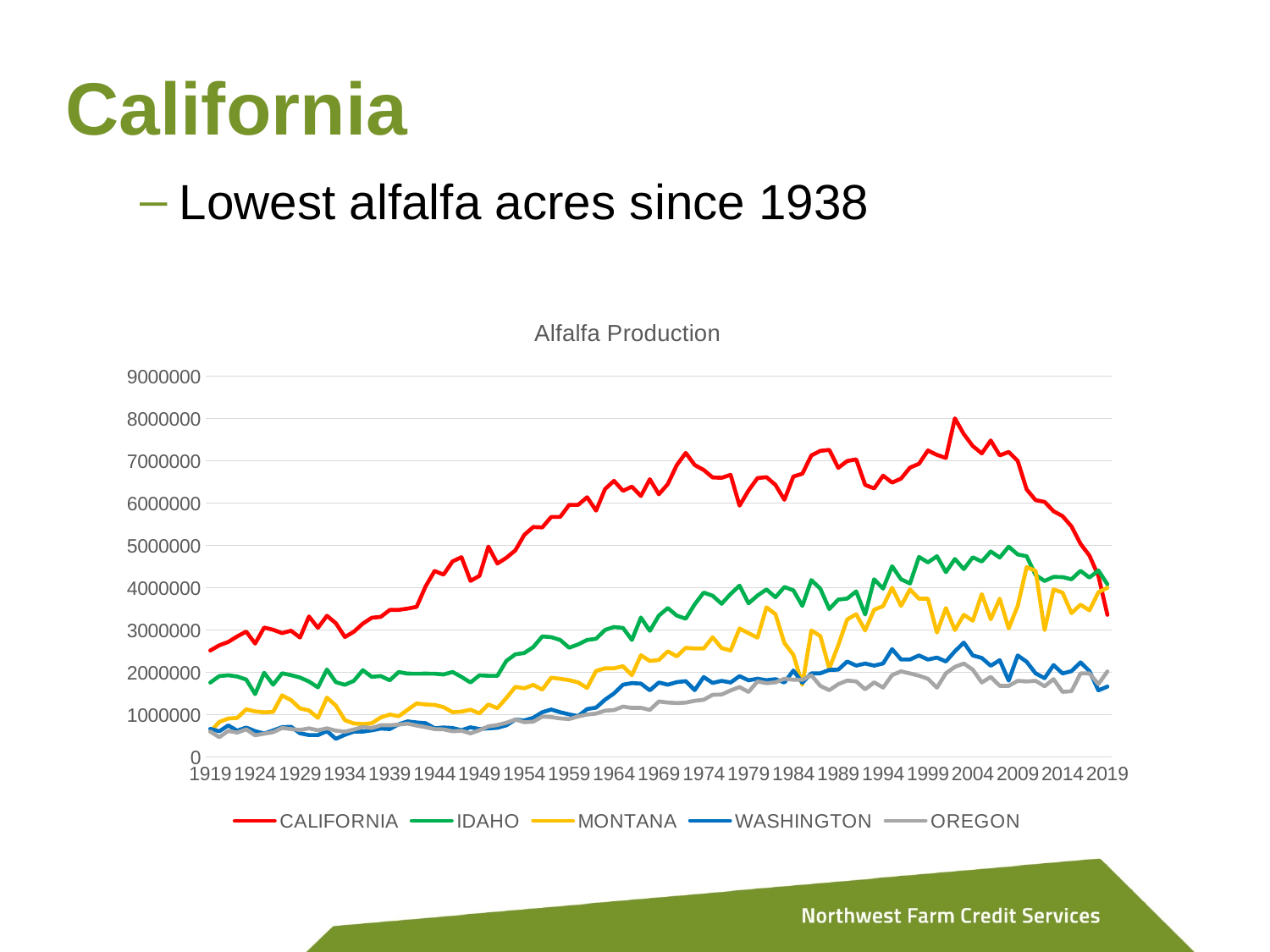

# California
Lowest alfalfa acres since 1938

### Chart: Alfalfa Production

| Category | CALIFORNIA | IDAHO | MONTANA | WASHINGTON | OREGON |
|---|---|---|---|---|---|
| 1919 | 2516000.0 | 1758000.0 | 598000.0 | 664000.0 | 601000.0 |
| 1920 | 2639000.0 | 1912000.0 | 827000.0 | 607000.0 | 467000.0 |
| 1921 | 2718000.0 | 1932000.0 | 909000.0 | 746000.0 | 616000.0 |
| 1922 | 2849000.0 | 1901000.0 | 923000.0 | 622000.0 | 576000.0 |
| 1923 | 2964000.0 | 1830000.0 | 1126000.0 | 696000.0 | 652000.0 |
| 1924 | 2681000.0 | 1486000.0 | 1076000.0 | 610000.0 | 512000.0 |
| 1925 | 3059000.0 | 1991000.0 | 1057000.0 | 556000.0 | 551000.0 |
| 1926 | 3008000.0 | 1708000.0 | 1066000.0 | 626000.0 | 586000.0 |
| 1927 | 2927000.0 | 1978000.0 | 1456000.0 | 705000.0 | 686000.0 |
| 1928 | 2984000.0 | 1934000.0 | 1344000.0 | 714000.0 | 660000.0 |
| 1929 | 2822000.0 | 1877000.0 | 1147000.0 | 561000.0 | 638000.0 |
| 1930 | 3321000.0 | 1783000.0 | 1100000.0 | 518000.0 | 676000.0 |
| 1931 | 3053000.0 | 1645000.0 | 924000.0 | 518000.0 | 631000.0 |
| 1932 | 3337000.0 | 2068000.0 | 1402000.0 | 611000.0 | 676000.0 |
| 1933 | 3160000.0 | 1767000.0 | 1214000.0 | 429000.0 | 622000.0 |
| 1934 | 2835000.0 | 1706000.0 | 870000.0 | 525000.0 | 598000.0 |
| 1935 | 2961000.0 | 1800000.0 | 792000.0 | 599000.0 | 648000.0 |
| 1936 | 3152000.0 | 2051000.0 | 776000.0 | 600000.0 | 708000.0 |
| 1937 | 3291000.0 | 1894000.0 | 798000.0 | 630000.0 | 686000.0 |
| 1938 | 3311000.0 | 1913000.0 | 934000.0 | 672000.0 | 749000.0 |
| 1939 | 3474000.0 | 1812000.0 | 1003000.0 | 660000.0 | 750000.0 |
| 1940 | 3477000.0 | 2009000.0 | 963000.0 | 772000.0 | 765000.0 |
| 1941 | 3507000.0 | 1970000.0 | 1117000.0 | 842000.0 | 788000.0 |
| 1942 | 3549000.0 | 1968000.0 | 1265000.0 | 816000.0 | 742000.0 |
| 1943 | 4032000.0 | 1970000.0 | 1241000.0 | 799000.0 | 704000.0 |
| 1944 | 4396000.0 | 1968000.0 | 1230000.0 | 678000.0 | 660000.0 |
| 1945 | 4309000.0 | 1949000.0 | 1178000.0 | 697000.0 | 652000.0 |
| 1946 | 4623000.0 | 2010000.0 | 1060000.0 | 684000.0 | 608000.0 |
| 1947 | 4724000.0 | 1893000.0 | 1072000.0 | 634000.0 | 620000.0 |
| 1948 | 4162000.0 | 1760000.0 | 1117000.0 | 701000.0 | 559000.0 |
| 1949 | 4281000.0 | 1931000.0 | 1030000.0 | 660000.0 | 632000.0 |
| 1950 | 4973000.0 | 1919000.0 | 1242000.0 | 676000.0 | 723000.0 |
| 1951 | 4574000.0 | 1919000.0 | 1152000.0 | 690000.0 | 754000.0 |
| 1952 | 4709000.0 | 2271000.0 | 1394000.0 | 748000.0 | 809000.0 |
| 1953 | 4885000.0 | 2427000.0 | 1656000.0 | 884000.0 | 884000.0 |
| 1954 | 5251000.0 | 2457000.0 | 1624000.0 | 864000.0 | 823000.0 |
| 1955 | 5437000.0 | 2598000.0 | 1704000.0 | 927000.0 | 834000.0 |
| 1956 | 5427000.0 | 2850000.0 | 1591000.0 | 1058000.0 | 954000.0 |
| 1957 | 5674000.0 | 2832000.0 | 1874000.0 | 1121000.0 | 943000.0 |
| 1958 | 5675000.0 | 2766000.0 | 1848000.0 | 1058000.0 | 911000.0 |
| 1959 | 5959000.0 | 2582000.0 | 1816000.0 | 1007000.0 | 896000.0 |
| 1960 | 5960000.0 | 2660000.0 | 1762000.0 | 966000.0 | 958000.0 |
| 1961 | 6140000.0 | 2766000.0 | 1630000.0 | 1132000.0 | 1003000.0 |
| 1962 | 5824000.0 | 2794000.0 | 2034000.0 | 1166000.0 | 1026000.0 |
| 1963 | 6334000.0 | 3003000.0 | 2096000.0 | 1354000.0 | 1096000.0 |
| 1964 | 6527000.0 | 3071000.0 | 2096000.0 | 1502000.0 | 1109000.0 |
| 1965 | 6292000.0 | 3050000.0 | 2145000.0 | 1709000.0 | 1191000.0 |
| 1966 | 6390000.0 | 2766000.0 | 1933000.0 | 1746000.0 | 1159000.0 |
| 1967 | 6169000.0 | 3295000.0 | 2404000.0 | 1735000.0 | 1163000.0 |
| 1968 | 6566000.0 | 2982000.0 | 2269000.0 | 1575000.0 | 1112000.0 |
| 1969 | 6210000.0 | 3341000.0 | 2292000.0 | 1761000.0 | 1312000.0 |
| 1970 | 6451000.0 | 3520000.0 | 2498000.0 | 1709000.0 | 1287000.0 |
| 1971 | 6897000.0 | 3342000.0 | 2378000.0 | 1769000.0 | 1274000.0 |
| 1972 | 7188000.0 | 3267000.0 | 2580000.0 | 1792000.0 | 1284000.0 |
| 1973 | 6902000.0 | 3608000.0 | 2562000.0 | 1580000.0 | 1328000.0 |
| 1974 | 6785000.0 | 3885000.0 | 2562000.0 | 1889000.0 | 1353000.0 |
| 1975 | 6608000.0 | 3811000.0 | 2829000.0 | 1750000.0 | 1470000.0 |
| 1976 | 6600000.0 | 3621000.0 | 2574000.0 | 1800000.0 | 1476000.0 |
| 1977 | 6669000.0 | 3852000.0 | 2516000.0 | 1761000.0 | 1573000.0 |
| 1978 | 5941000.0 | 4050000.0 | 3036000.0 | 1911000.0 | 1653000.0 |
| 1979 | 6300000.0 | 3631000.0 | 2925000.0 | 1811000.0 | 1536000.0 |
| 1980 | 6592000.0 | 3815000.0 | 2820000.0 | 1850000.0 | 1785000.0 |
| 1981 | 6615000.0 | 3960000.0 | 3536000.0 | 1813000.0 | 1743000.0 |
| 1982 | 6432000.0 | 3774000.0 | 3375000.0 | 1840000.0 | 1764000.0 |
| 1983 | 6080000.0 | 4017000.0 | 2691000.0 | 1760000.0 | 1848000.0 |
| 1984 | 6630000.0 | 3938000.0 | 2415000.0 | 2043000.0 | 1825000.0 |
| 1985 | 6695000.0 | 3570000.0 | 1710000.0 | 1755000.0 | 1823000.0 |
| 1986 | 7128000.0 | 4180000.0 | 2990000.0 | 1974000.0 | 1932000.0 |
| 1987 | 7236000.0 | 3978000.0 | 2860000.0 | 1978000.0 | 1680000.0 |
| 1988 | 7260000.0 | 3496000.0 | 2090000.0 | 2058000.0 | 1579000.0 |
| 1989 | 6834000.0 | 3720000.0 | 2640000.0 | 2064000.0 | 1720000.0 |
| 1990 | 6996000.0 | 3744000.0 | 3250000.0 | 2256000.0 | 1806000.0 |
| 1991 | 7035000.0 | 3914000.0 | 3375000.0 | 2160000.0 | 1785000.0 |
| 1992 | 6432000.0 | 3367000.0 | 2990000.0 | 2208000.0 | 1600000.0 |
| 1993 | 6348000.0 | 4200000.0 | 3480000.0 | 2160000.0 | 1764000.0 |
| 1994 | 6650000.0 | 3978000.0 | 3565000.0 | 2209000.0 | 1640000.0 |
| 1995 | 6486000.0 | 4510000.0 | 4000000.0 | 2550000.0 | 1935000.0 |
| 1996 | 6580000.0 | 4200000.0 | 3570000.0 | 2303000.0 | 2024000.0 |
| 1997 | 6840000.0 | 4100000.0 | 3960000.0 | 2304000.0 | 1974000.0 |
| 1998 | 6930000.0 | 4730000.0 | 3740000.0 | 2400000.0 | 1920000.0 |
| 1999 | 7245000.0 | 4600000.0 | 3740000.0 | 2303000.0 | 1848000.0 |
| 2000 | 7140000.0 | 4746000.0 | 2940000.0 | 2350000.0 | 1638000.0 |
| 2001 | 7070000.0 | 4368000.0 | 3520000.0 | 2256000.0 | 1978000.0 |
| 2002 | 8004000.0 | 4680000.0 | 3000000.0 | 2499000.0 | 2129000.0 |
| 2003 | 7630000.0 | 4440000.0 | 3360000.0 | 2703000.0 | 2208000.0 |
| 2004 | 7350000.0 | 4720000.0 | 3220000.0 | 2400000.0 | 2064000.0 |
| 2005 | 7176000.0 | 4620000.0 | 3850000.0 | 2340000.0 | 1760000.0 |
| 2006 | 7480000.0 | 4859000.0 | 3255000.0 | 2156000.0 | 1892000.0 |
| 2007 | 7128000.0 | 4715000.0 | 3740000.0 | 2288000.0 | 1681000.0 |
| 2008 | 7210000.0 | 4972000.0 | 3040000.0 | 1804000.0 | 1680000.0 |
| 2009 | 7000000.0 | 4788000.0 | 3570000.0 | 2401000.0 | 1800000.0 |
| 2010 | 6324000.0 | 4746000.0 | 4485000.0 | 2250000.0 | 1785000.0 |
| 2011 | 6072000.0 | 4300000.0 | 4400000.0 | 1976000.0 | 1800000.0 |
| 2012 | 6030000.0 | 4160000.0 | 3000000.0 | 1862000.0 | 1672000.0 |
| 2013 | 5810000.0 | 4256000.0 | 3960000.0 | 2173000.0 | 1840000.0 |
| 2014 | 5693000.0 | 4251000.0 | 3885000.0 | 1974000.0 | 1540000.0 |
| 2015 | 5451000.0 | 4200000.0 | 3400000.0 | 2028000.0 | 1554000.0 |
| 2016 | 5040000.0 | 4400000.0 | 3600000.0 | 2236000.0 | 1974000.0 |
| 2017 | 4760000.0 | 4240000.0 | 3465000.0 | 2028000.0 | 1974000.0 |
| 2018 | 4278000.0 | 4410000.0 | 3895000.0 | 1575000.0 | 1722000.0 |
| 2019 | 3360000.0 | 4080000.0 | 4000000.0 | 1664000.0 | 2021000.0 |